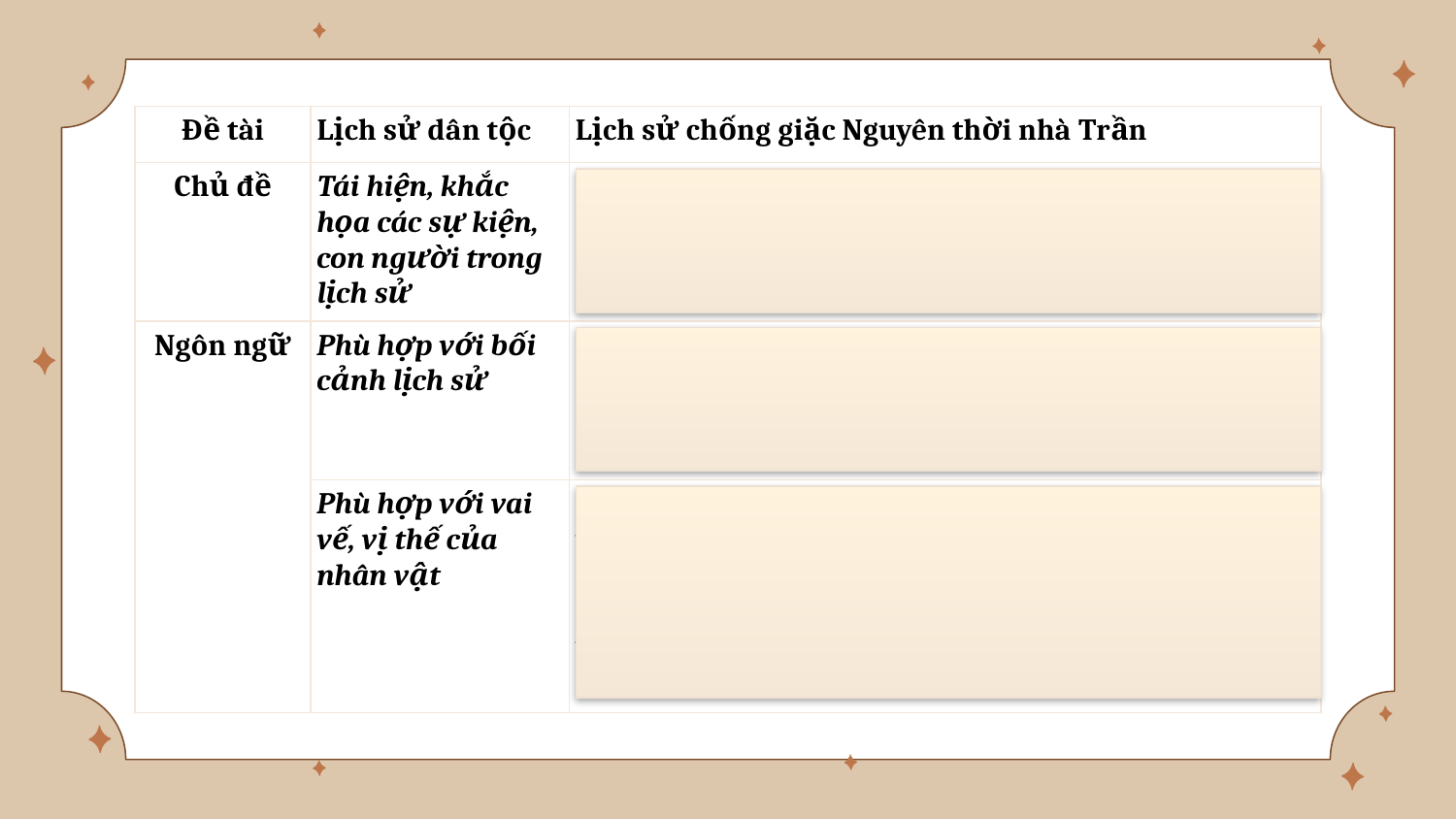

| Đề tài | Lịch sử dân tộc | Lịch sử chống giặc Nguyên thời nhà Trần |
| --- | --- | --- |
| Chủ đề | Tái hiện, khắc họa các sự kiện, con người trong lịch sử | Người anh hùng Trần Quốc Toản trong lịch sử chống giặc ngoại xâm. |
| Ngôn ngữ | Phù hợp với bối cảnh lịch sử | Sử dụng các từ ngữ chỉ tước hiệu, cách gọi phù hợp với bối cảnh lịch sử thời trung đại: Hầu, hội sư, thuyền ngự, quân Thánh Dực, tàn vàng, tán tía, đồ nghi trượng, thiên tử…. |
|  | Phù hợp với vai vế, vị thế của nhân vật | - Trần Quốc Toản sử dụng các từ ngữ phù hợp với vai vế vương hầu khi nói/ đối thoại với vua: quan gia, phạm thượng, xin bệ kiến… - Vua Thiệu Bảo xưng hô vừa thể hiện vai vế một vị vua vừa thể hiện tình anh em với Hoài Văn:  Hoài Văn Hầu, em ta… |